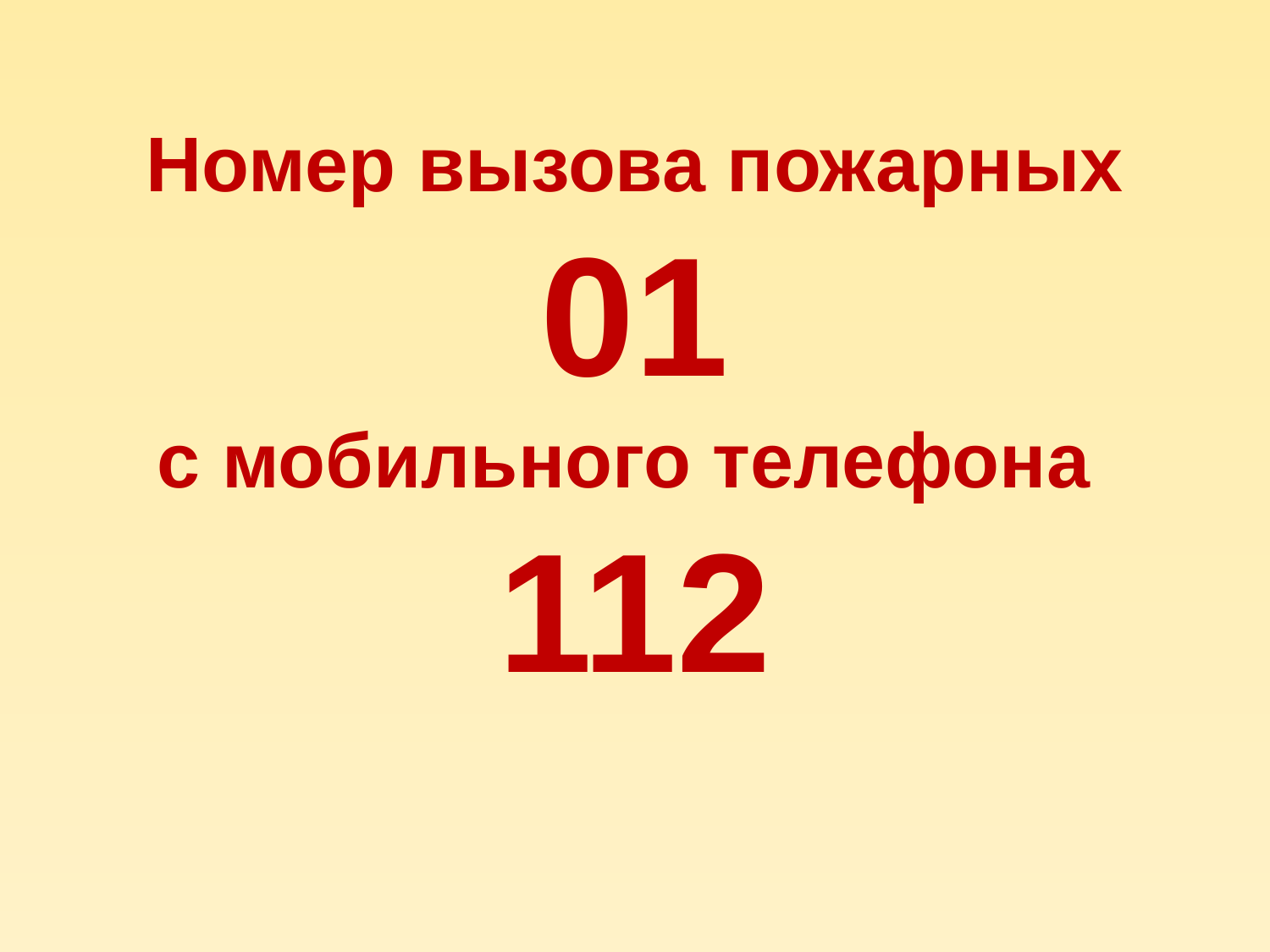

# Номер вызова пожарных 01 с мобильного телефона 112